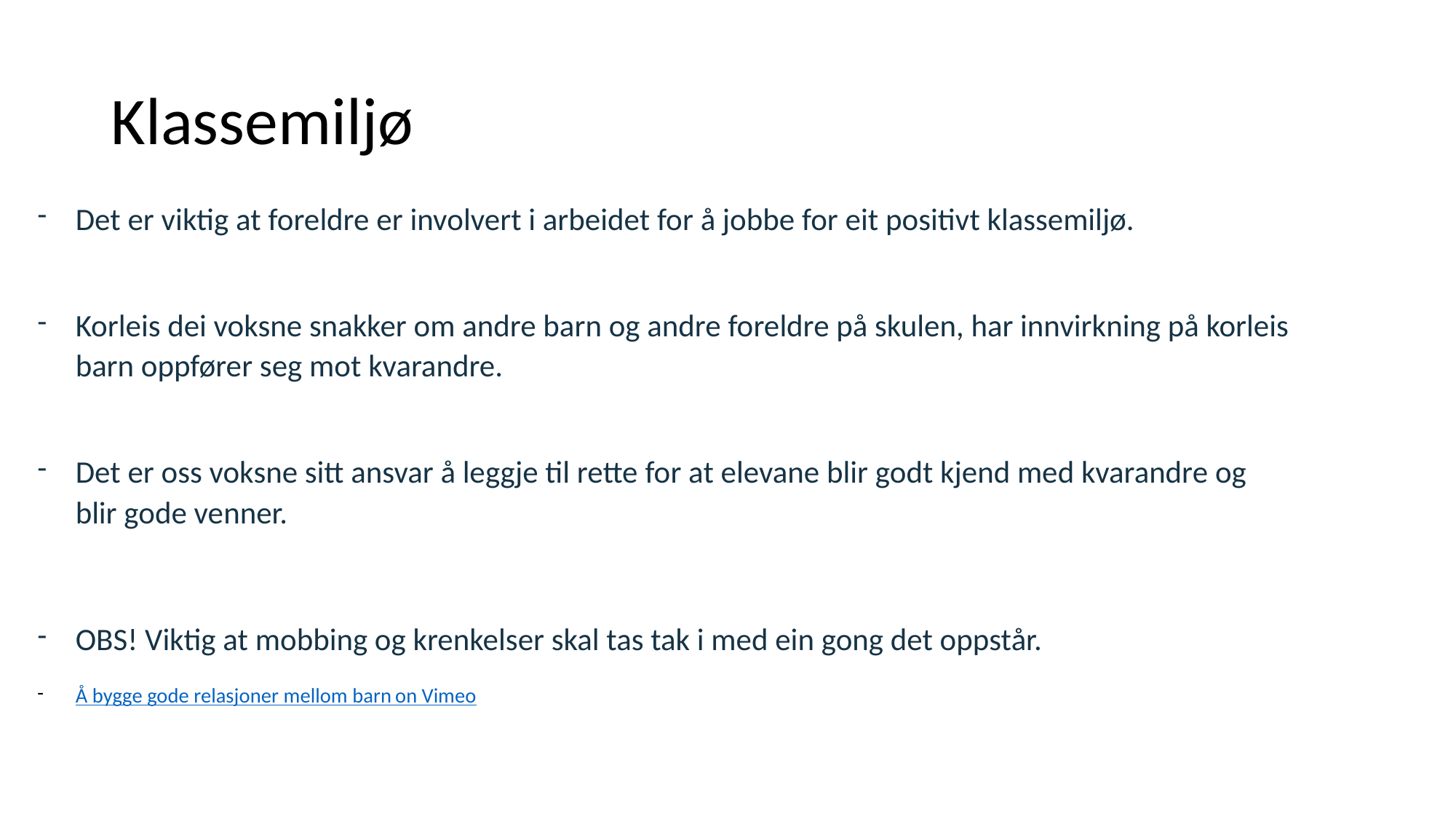

# Klassemiljø
Det er viktig at foreldre er involvert i arbeidet for å jobbe for eit positivt klassemiljø.

Korleis dei voksne snakker om andre barn og andre foreldre på skulen, har innvirkning på korleis barn oppfører seg mot kvarandre.

Det er oss voksne sitt ansvar å leggje til rette for at elevane blir godt kjend med kvarandre og blir gode venner.

OBS! Viktig at mobbing og krenkelser skal tas tak i med ein gong det oppstår.
Å bygge gode relasjoner mellom barn on Vimeo